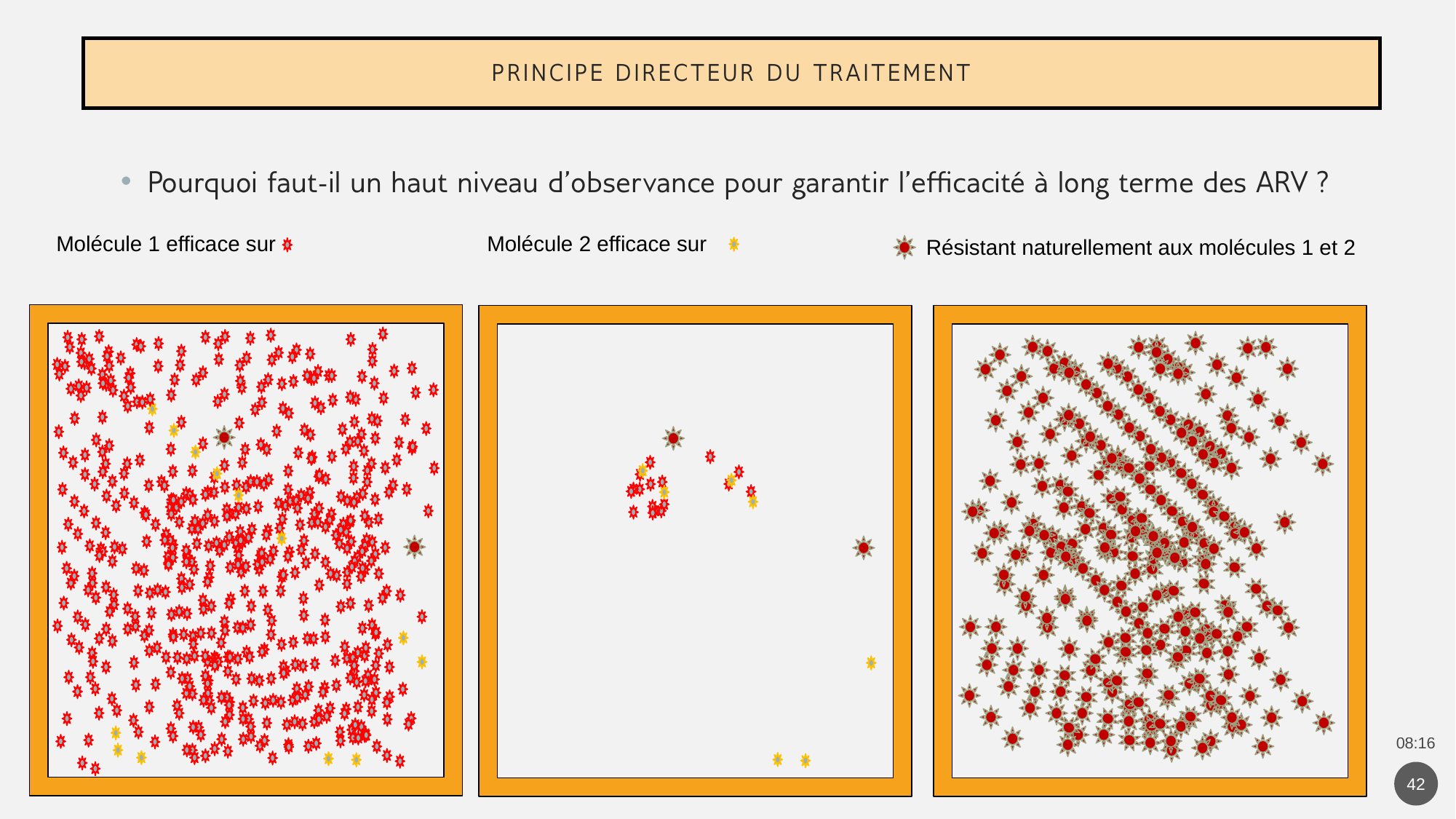

# Principe directeur du traitement
Pourquoi faut-il un haut niveau d’observance pour garantir l’efficacité à long terme des ARV ?
Molécule 1 efficace sur
Molécule 2 efficace sur
Résistant naturellement aux molécules 1 et 2

08:16
42